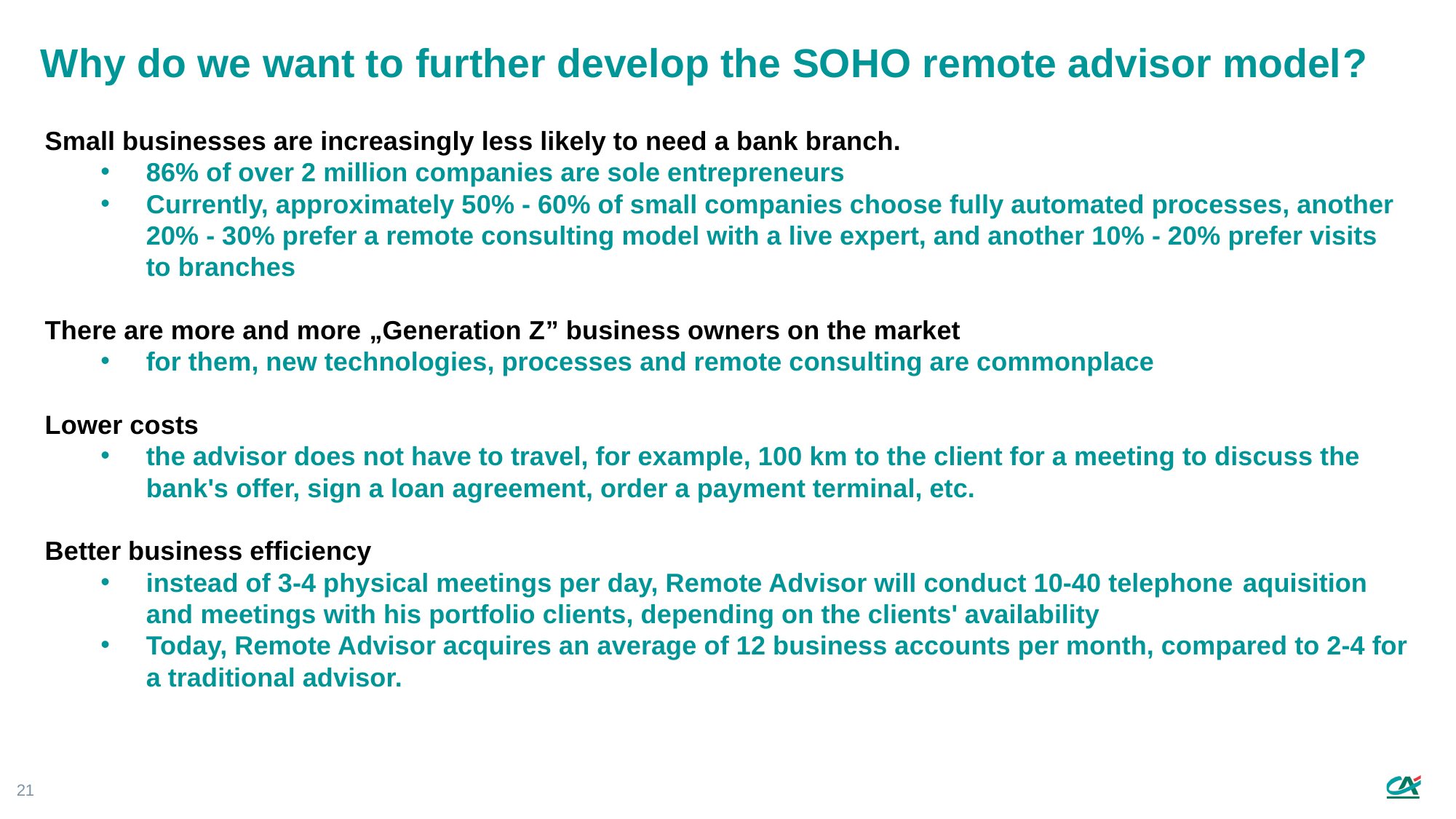

# Why do we want to further develop the SOHO remote advisor model?
Small businesses are increasingly less likely to need a bank branch.
86% of over 2 million companies are sole entrepreneurs
Currently, approximately 50% - 60% of small companies choose fully automated processes, another 20% - 30% prefer a remote consulting model with a live expert, and another 10% - 20% prefer visits to branches

There are more and more „Generation Z” business owners on the market
for them, new technologies, processes and remote consulting are commonplace

Lower costs
the advisor does not have to travel, for example, 100 km to the client for a meeting to discuss the bank's offer, sign a loan agreement, order a payment terminal, etc.

Better business efficiency
instead of 3-4 physical meetings per day, Remote Advisor will conduct 10-40 telephone aquisition  and meetings with his portfolio clients, depending on the clients' availability
Today, Remote Advisor acquires an average of 12 business accounts per month, compared to 2-4 for a traditional advisor.

21